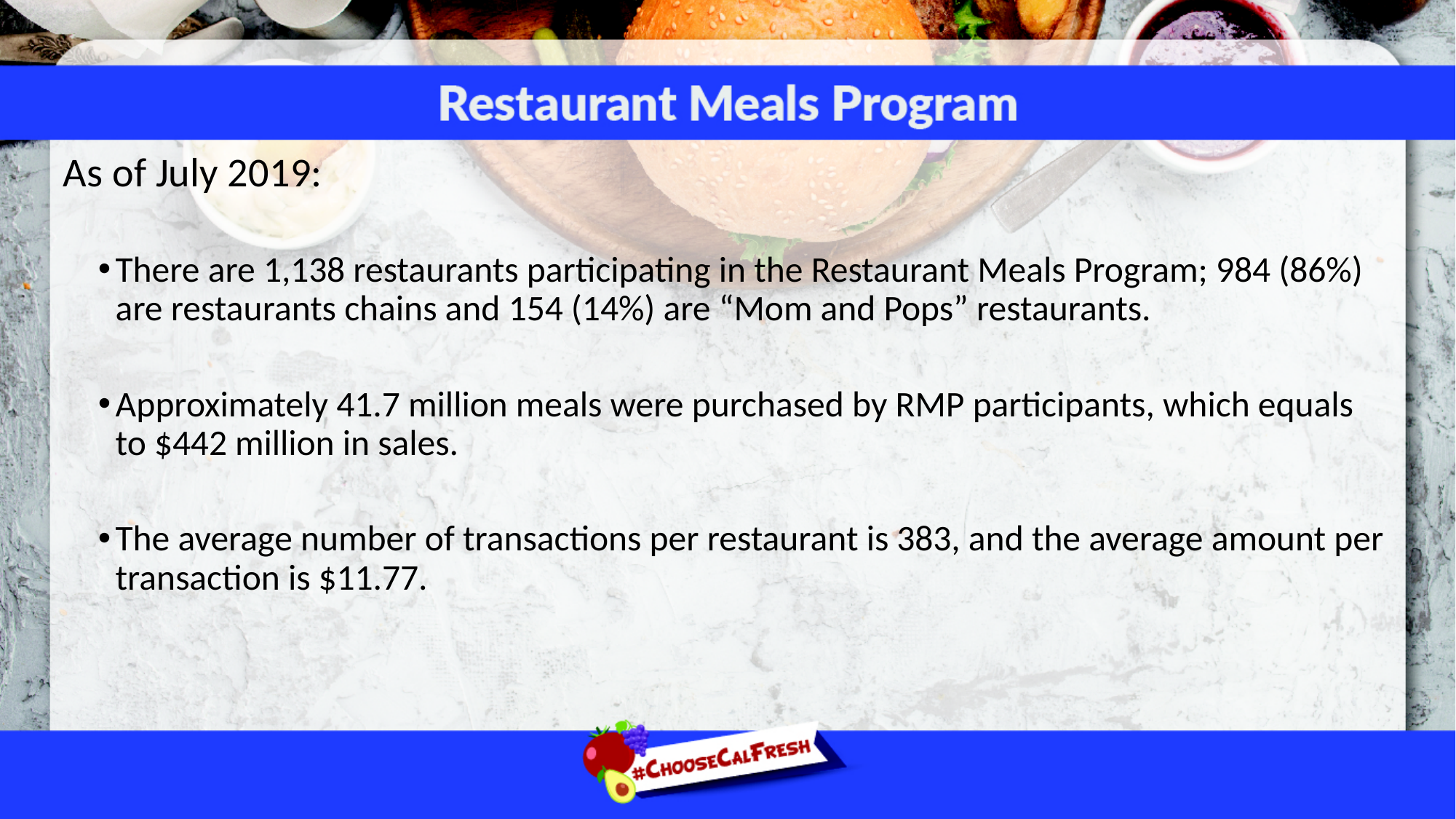

As of July 2019:

There are 1,138 restaurants participating in the Restaurant Meals Program; 984 (86%) are restaurants chains and 154 (14%) are “Mom and Pops” restaurants.

Approximately 41.7 million meals were purchased by RMP participants, which equals to $442 million in sales.

The average number of transactions per restaurant is 383, and the average amount per transaction is $11.77.